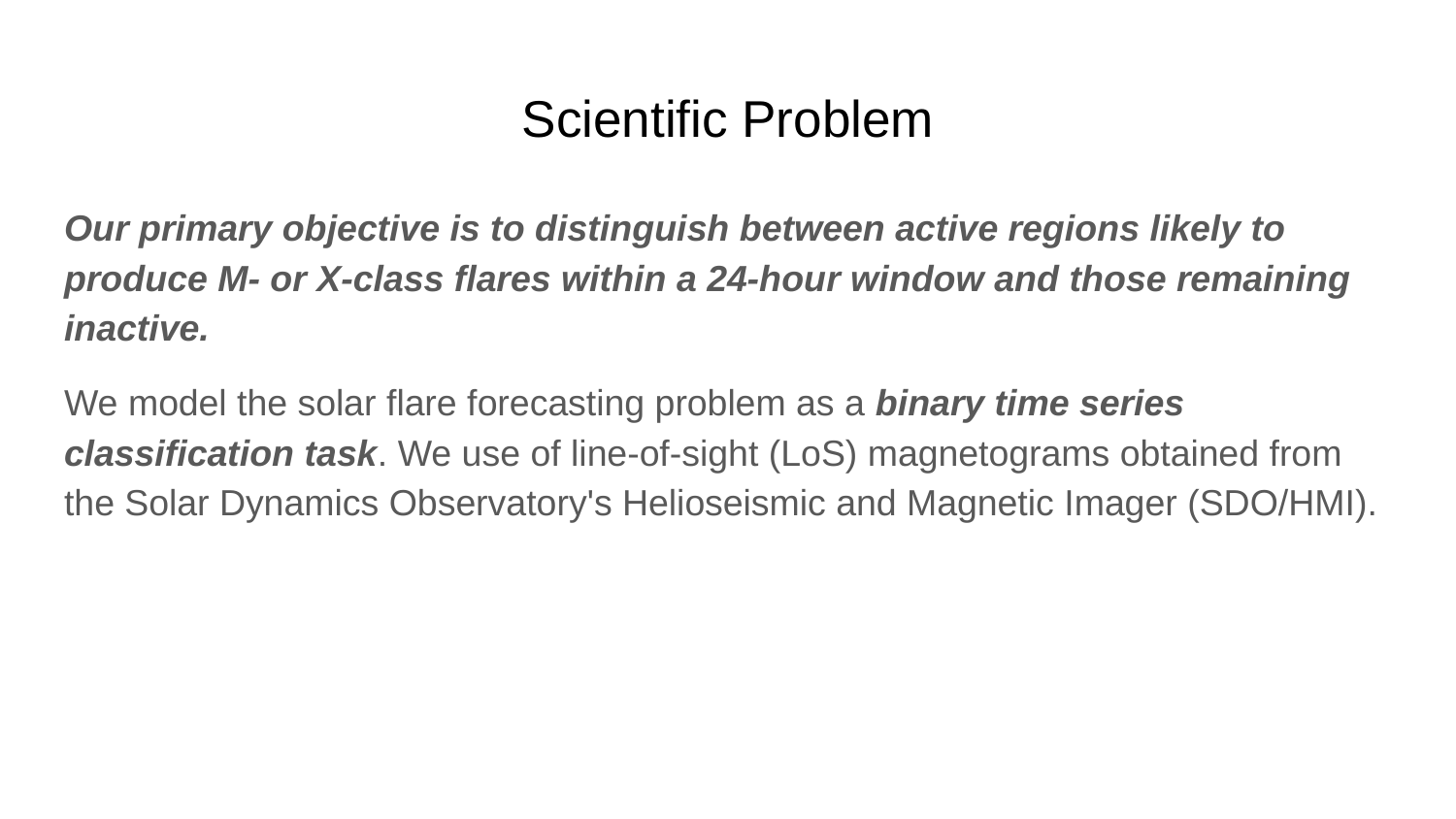

# Scientific Problem
Our primary objective is to distinguish between active regions likely to produce M- or X-class flares within a 24-hour window and those remaining inactive.
We model the solar flare forecasting problem as a binary time series classification task. We use of line-of-sight (LoS) magnetograms obtained from the Solar Dynamics Observatory's Helioseismic and Magnetic Imager (SDO/HMI).